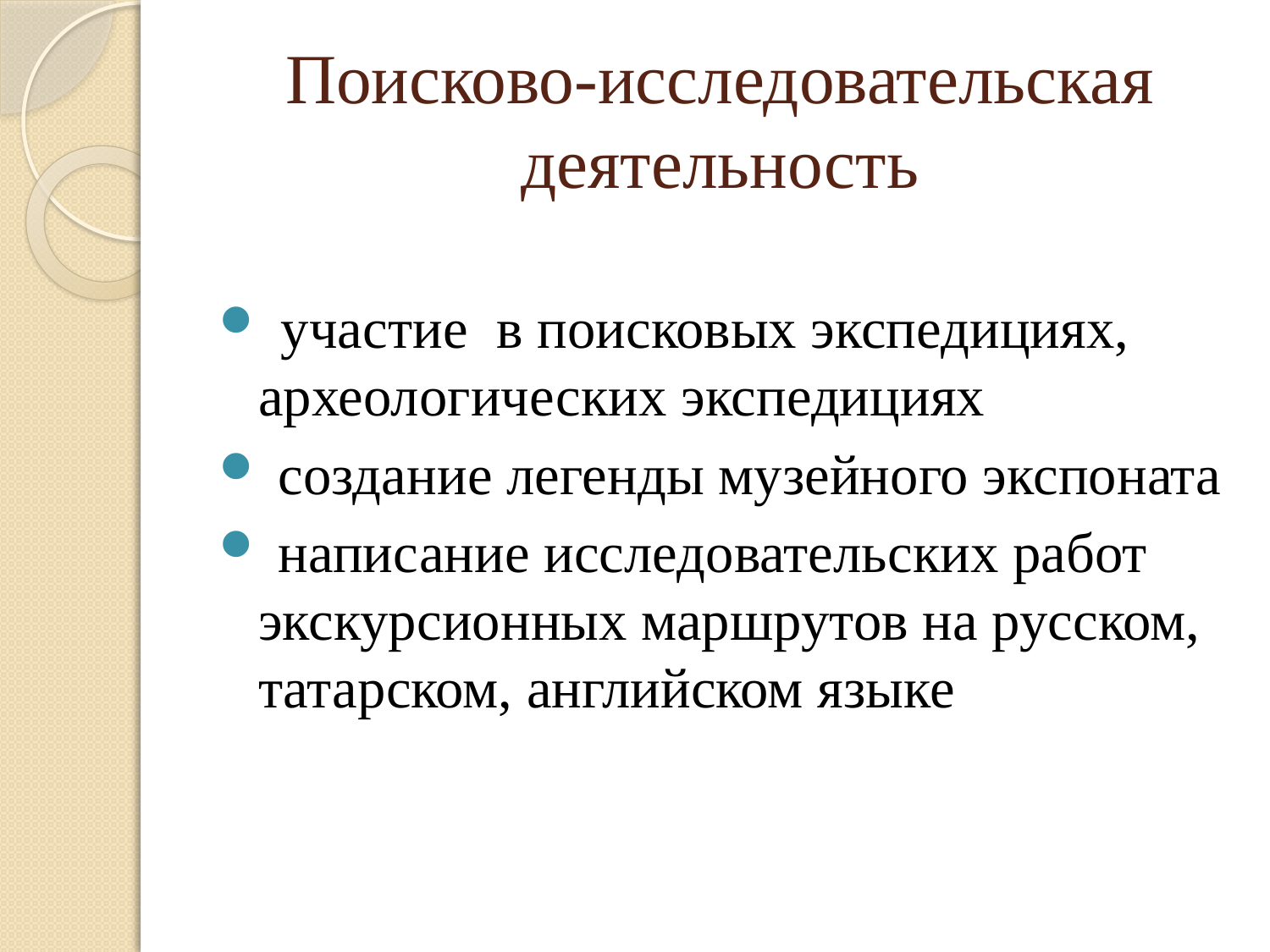

# Поисково-исследовательская деятельность
 участие  в поисковых экспедициях, археологических экспедициях
 создание легенды музейного экспоната
 написание исследовательских работ экскурсионных маршрутов на русском, татарском, английском языке